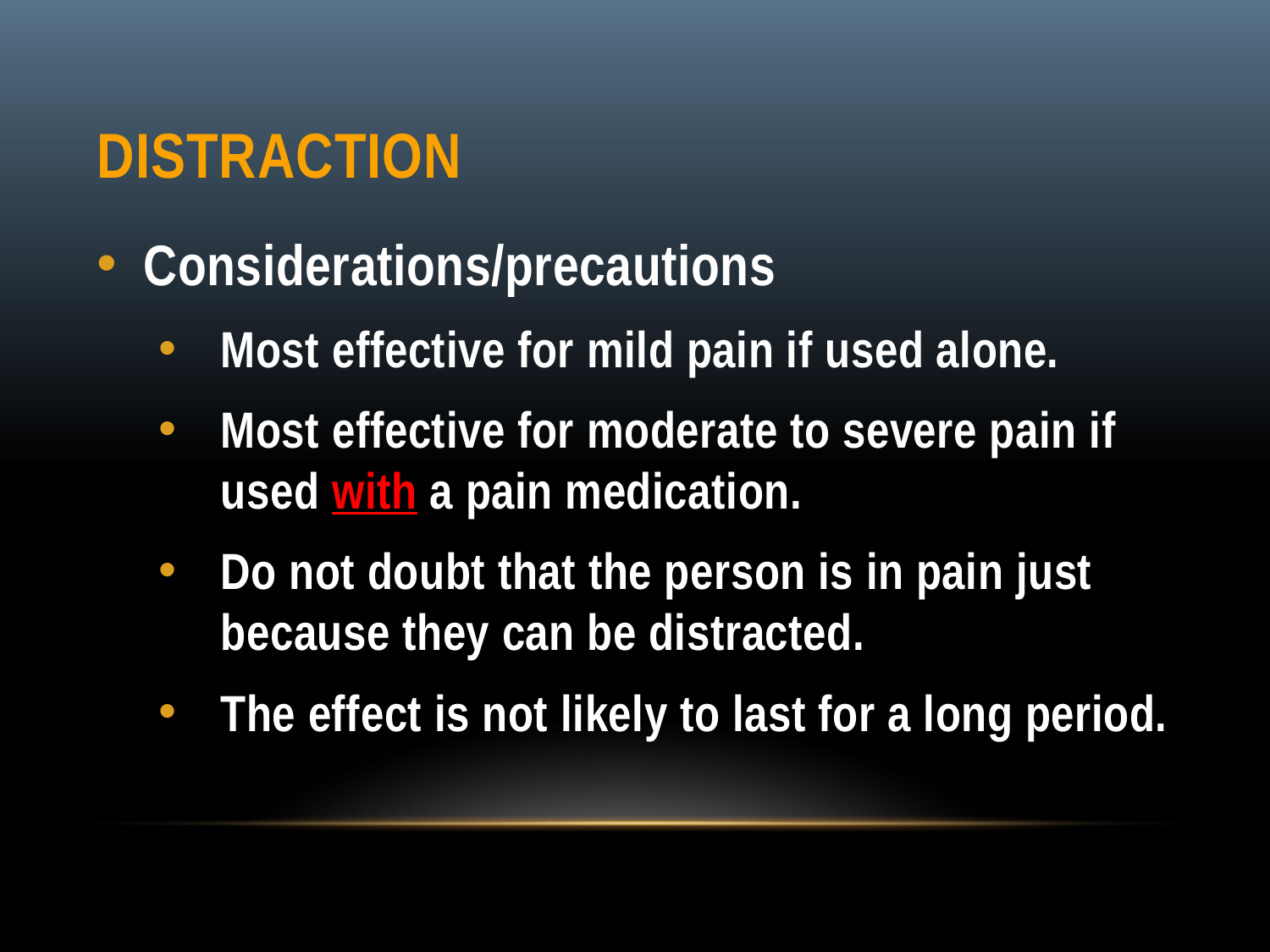

# Distraction
Considerations/precautions
Most effective for mild pain if used alone.
Most effective for moderate to severe pain if used with a pain medication.
Do not doubt that the person is in pain just because they can be distracted.
The effect is not likely to last for a long period.